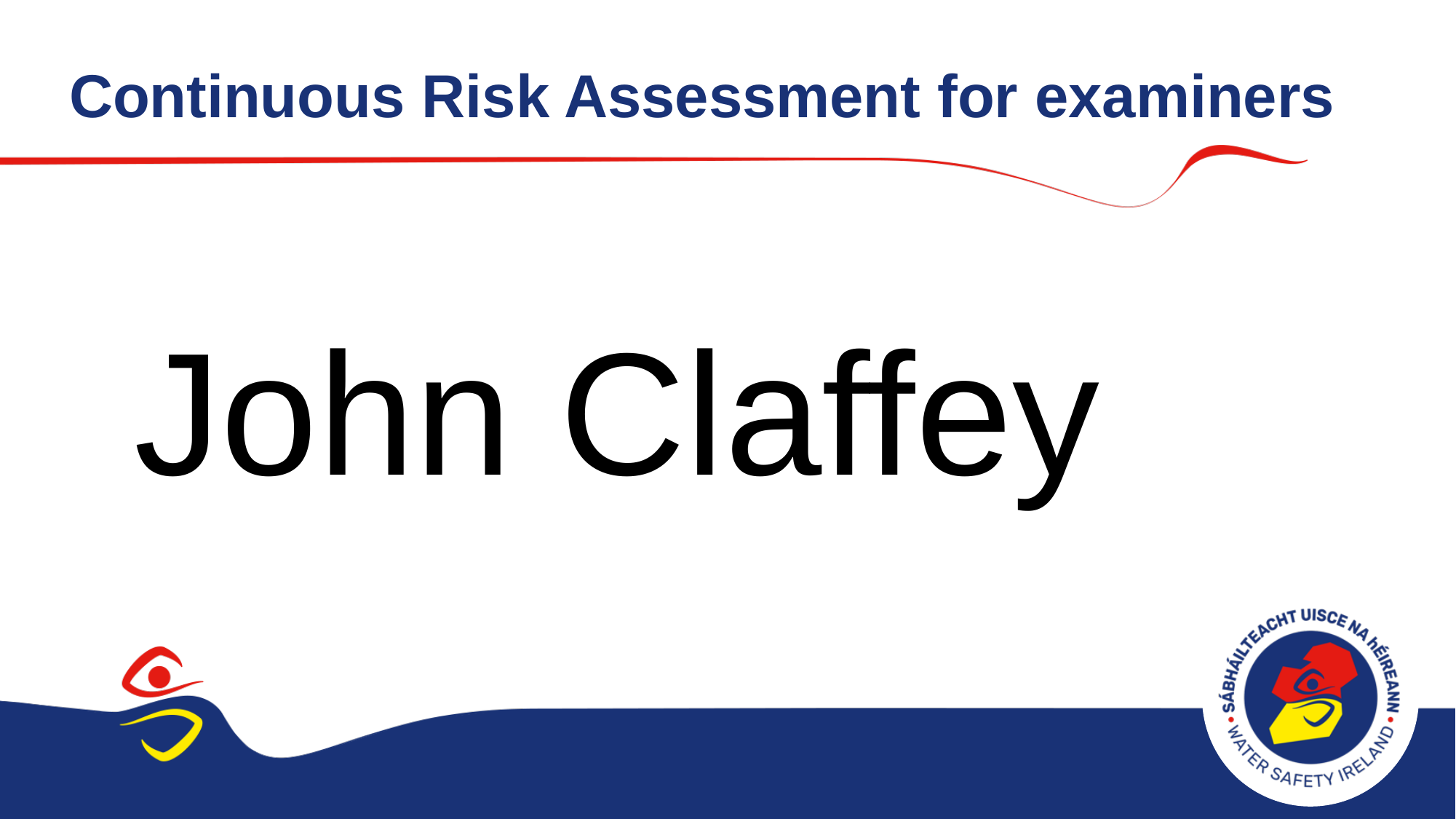

# Continuous Risk Assessment for examiners
John Claffey